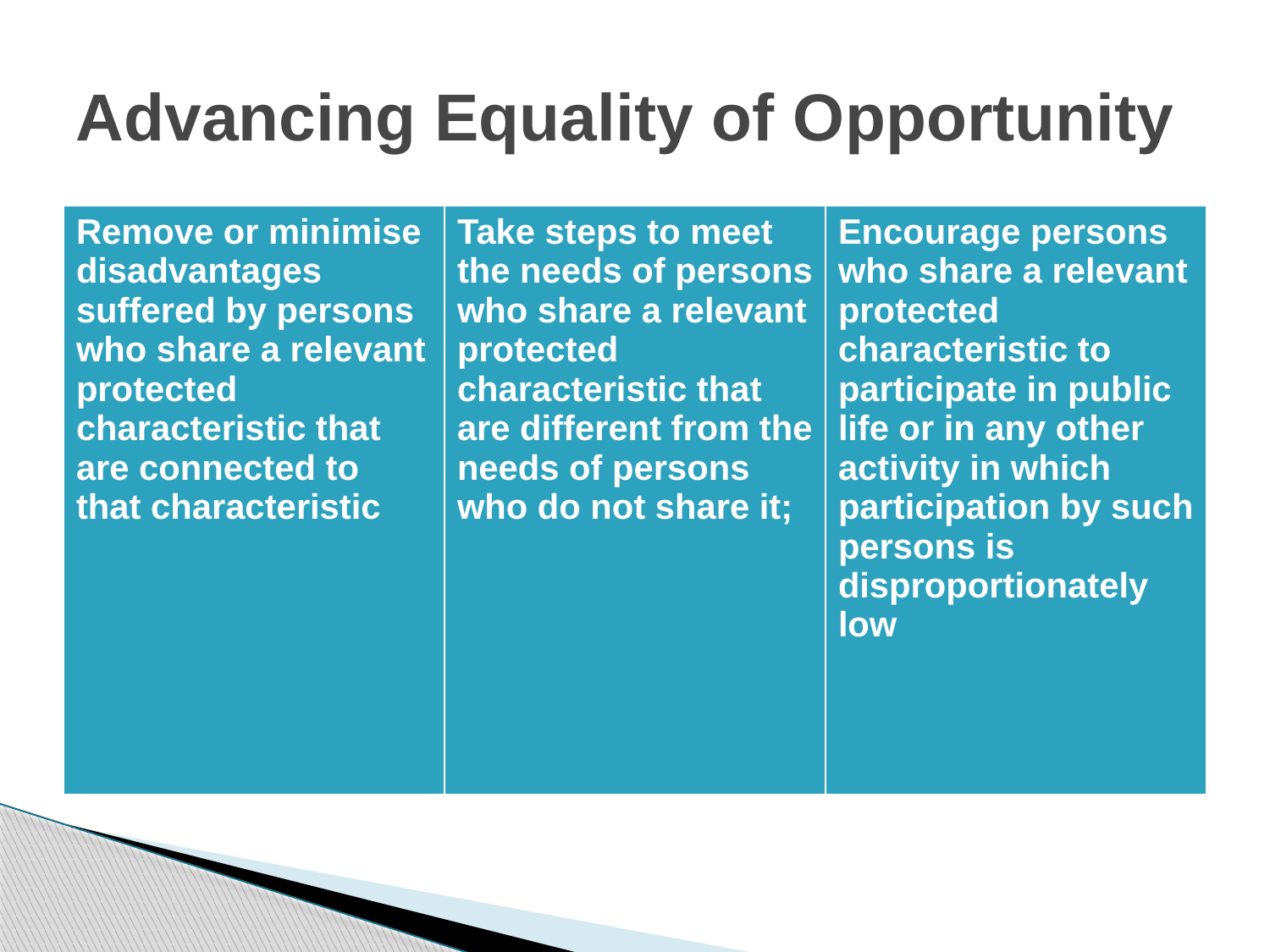

# Advancing Equality of Opportunity
| Remove or minimise disadvantages suffered by persons who share a relevant protected characteristic that are connected to that characteristic | Take steps to meet the needs of persons who share a relevant protected characteristic that are different from the needs of persons who do not share it; | Encourage persons who share a relevant protected characteristic to participate in public life or in any other activity in which participation by such persons is disproportionately low |
| --- | --- | --- |